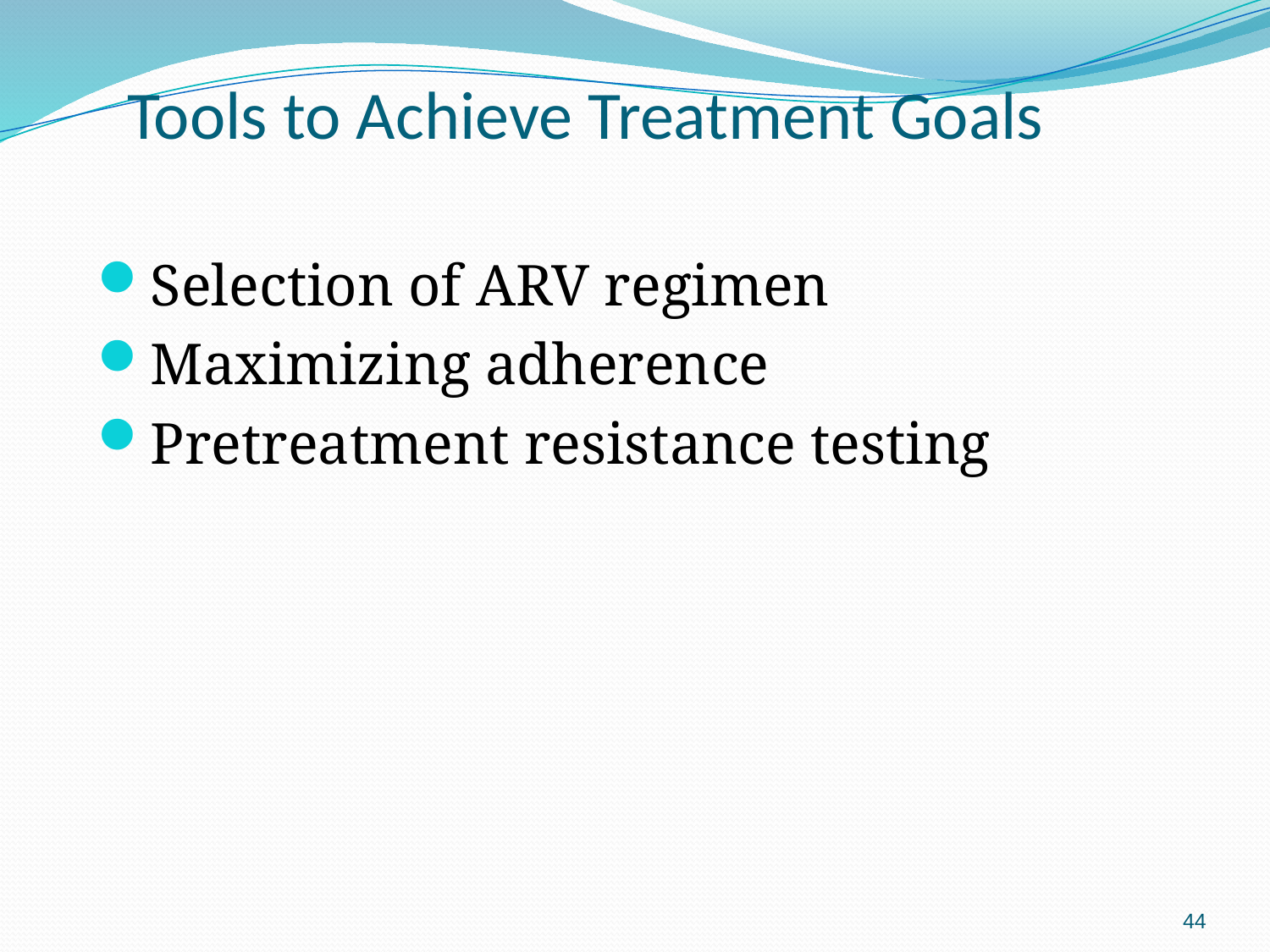

# Tools to Achieve Treatment Goals
Selection of ARV regimen
Maximizing adherence
Pretreatment resistance testing
44